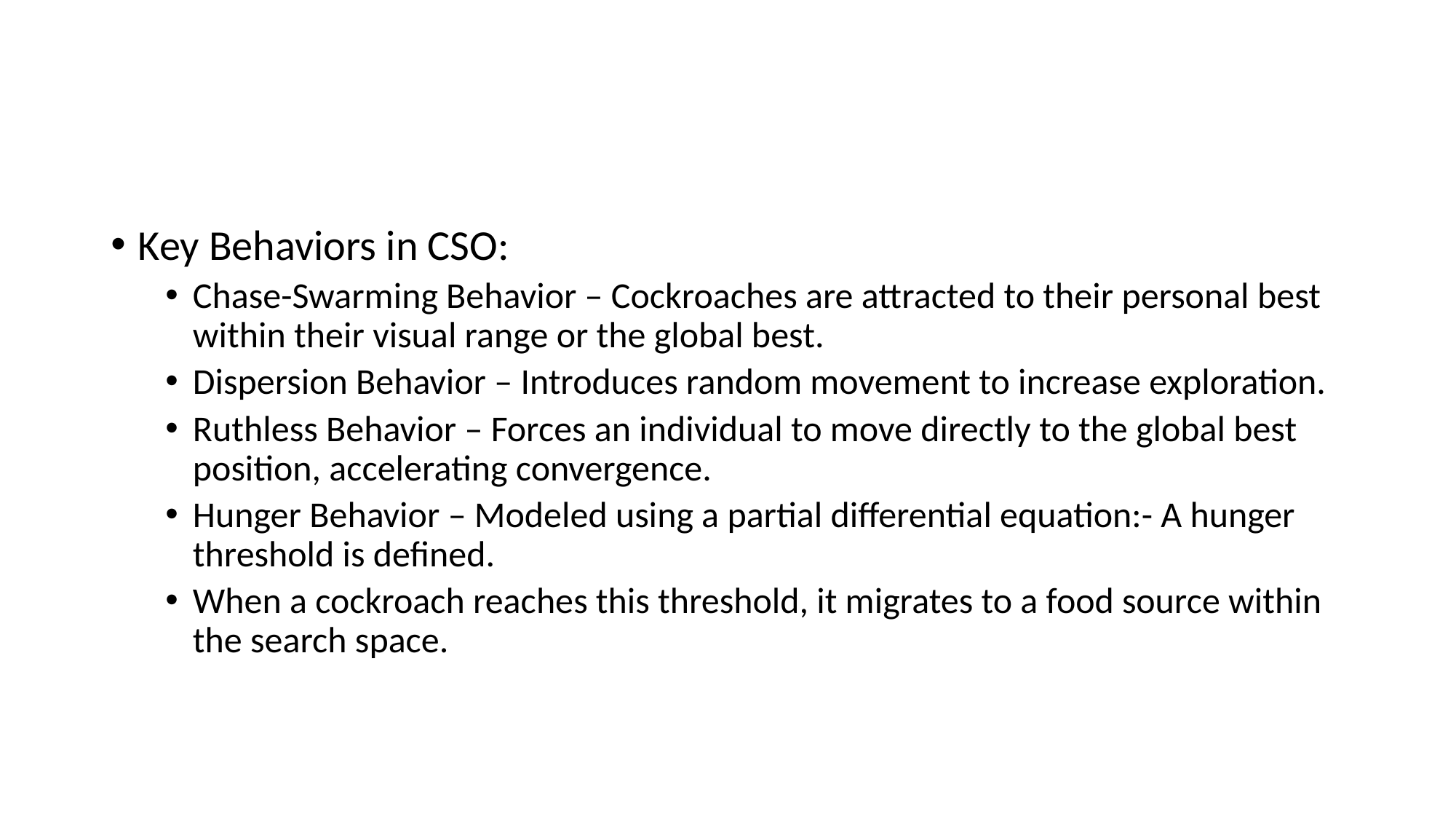

#
Key Behaviors in CSO:
Chase-Swarming Behavior – Cockroaches are attracted to their personal best within their visual range or the global best.
Dispersion Behavior – Introduces random movement to increase exploration.
Ruthless Behavior – Forces an individual to move directly to the global best position, accelerating convergence.
Hunger Behavior – Modeled using a partial differential equation:- A hunger threshold is defined.
When a cockroach reaches this threshold, it migrates to a food source within the search space.